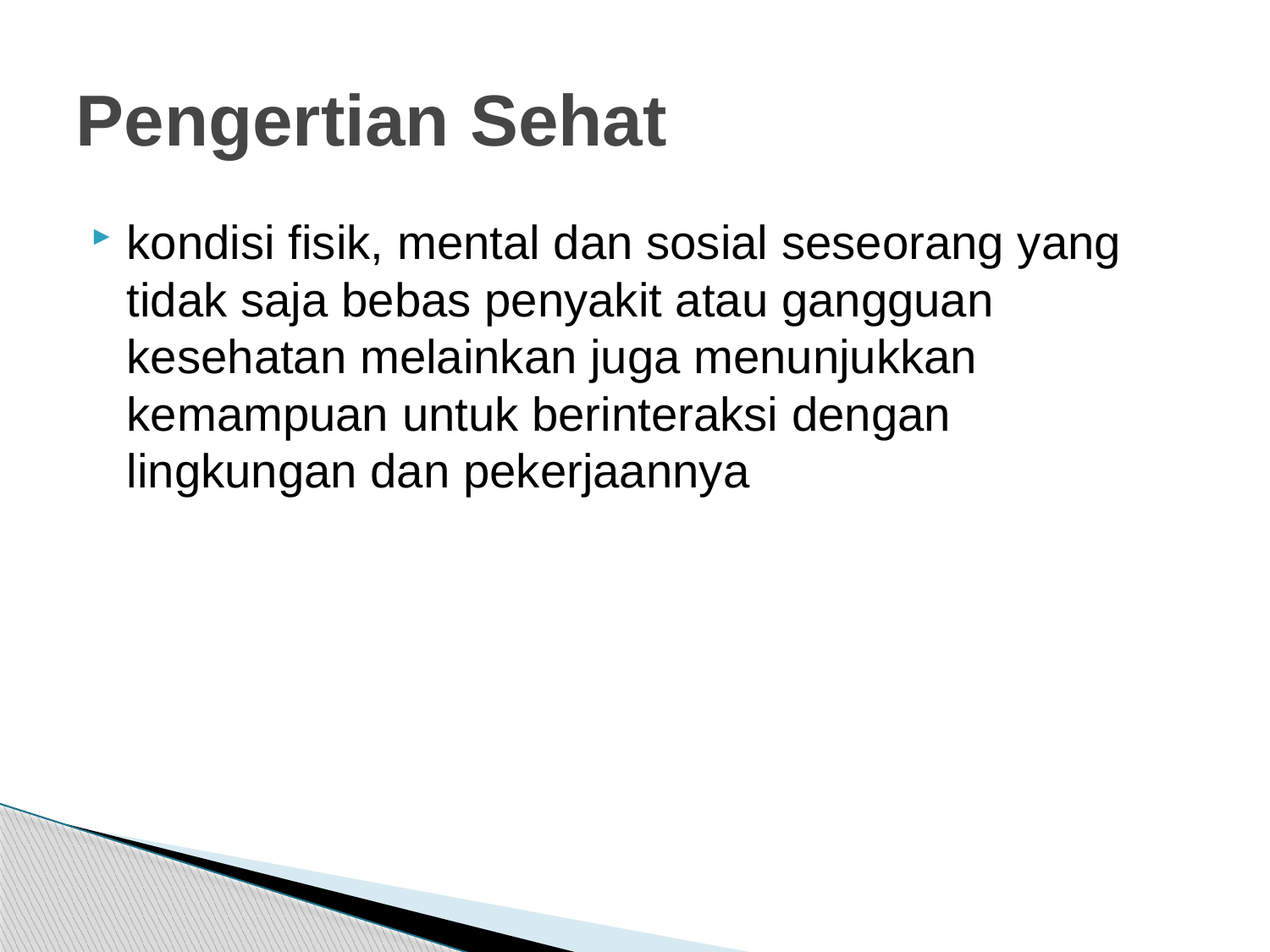

# Pengertian Sehat
kondisi fisik, mental dan sosial seseorang yang tidak saja bebas penyakit atau gangguan kesehatan melainkan juga menunjukkan kemampuan untuk berinteraksi dengan lingkungan dan pekerjaannya